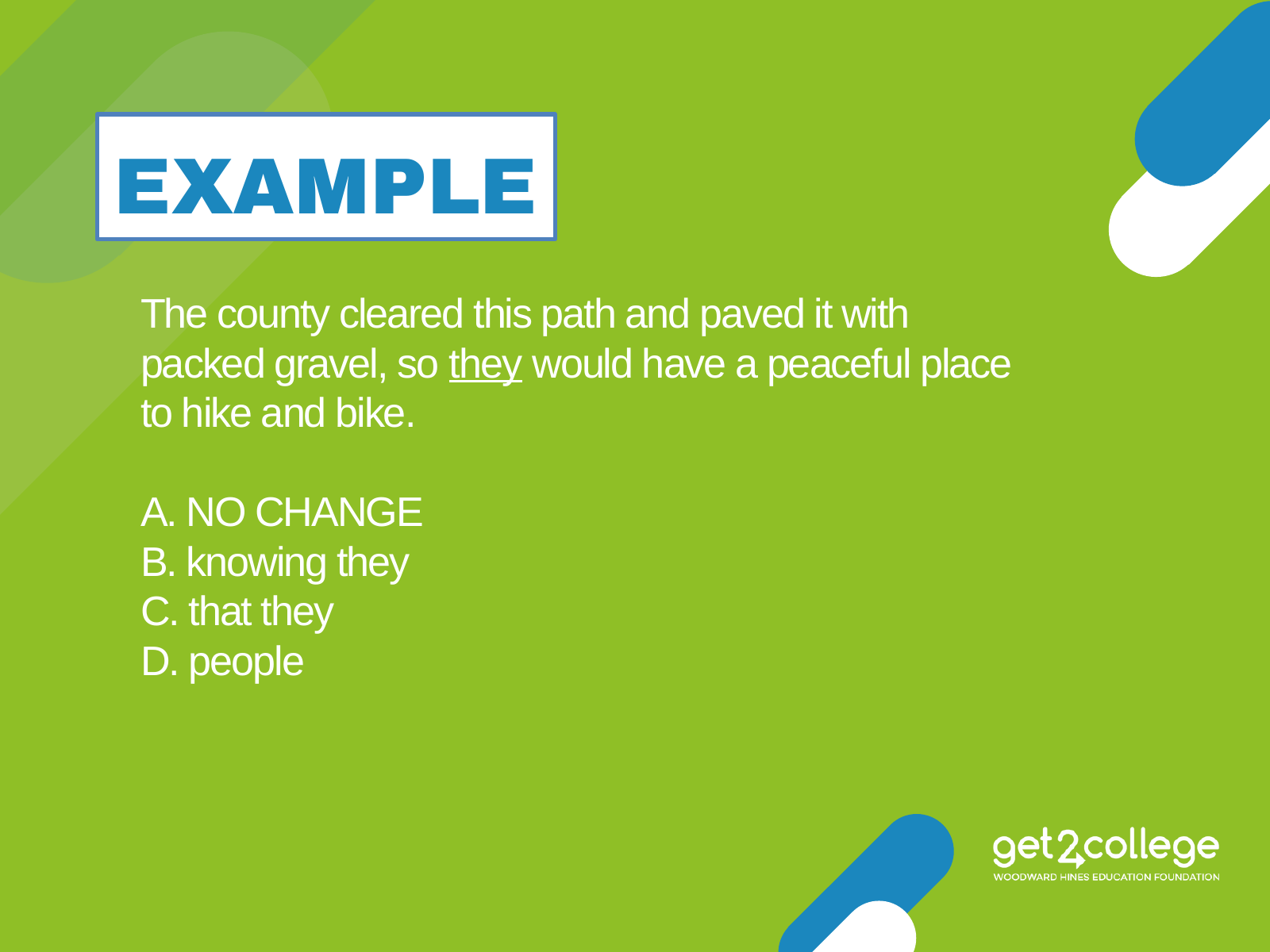

EXAMPLE
The county cleared this path and paved it with packed gravel, so they would have a peaceful place to hike and bike.

A. NO CHANGE
B. knowing they
C. that they
D. people